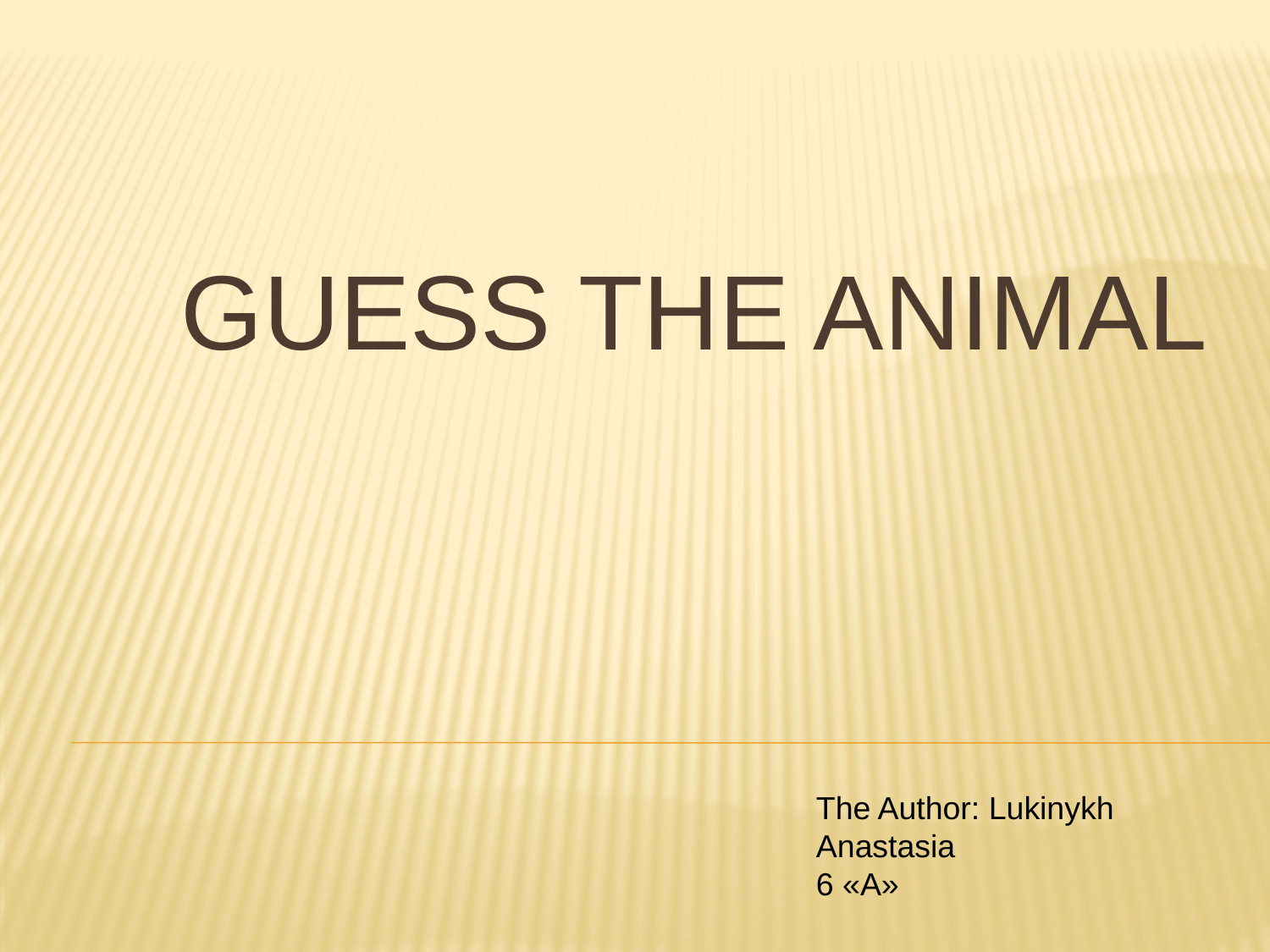

# Guess the animal
The Author: Lukinykh Anastasia
6 «А»